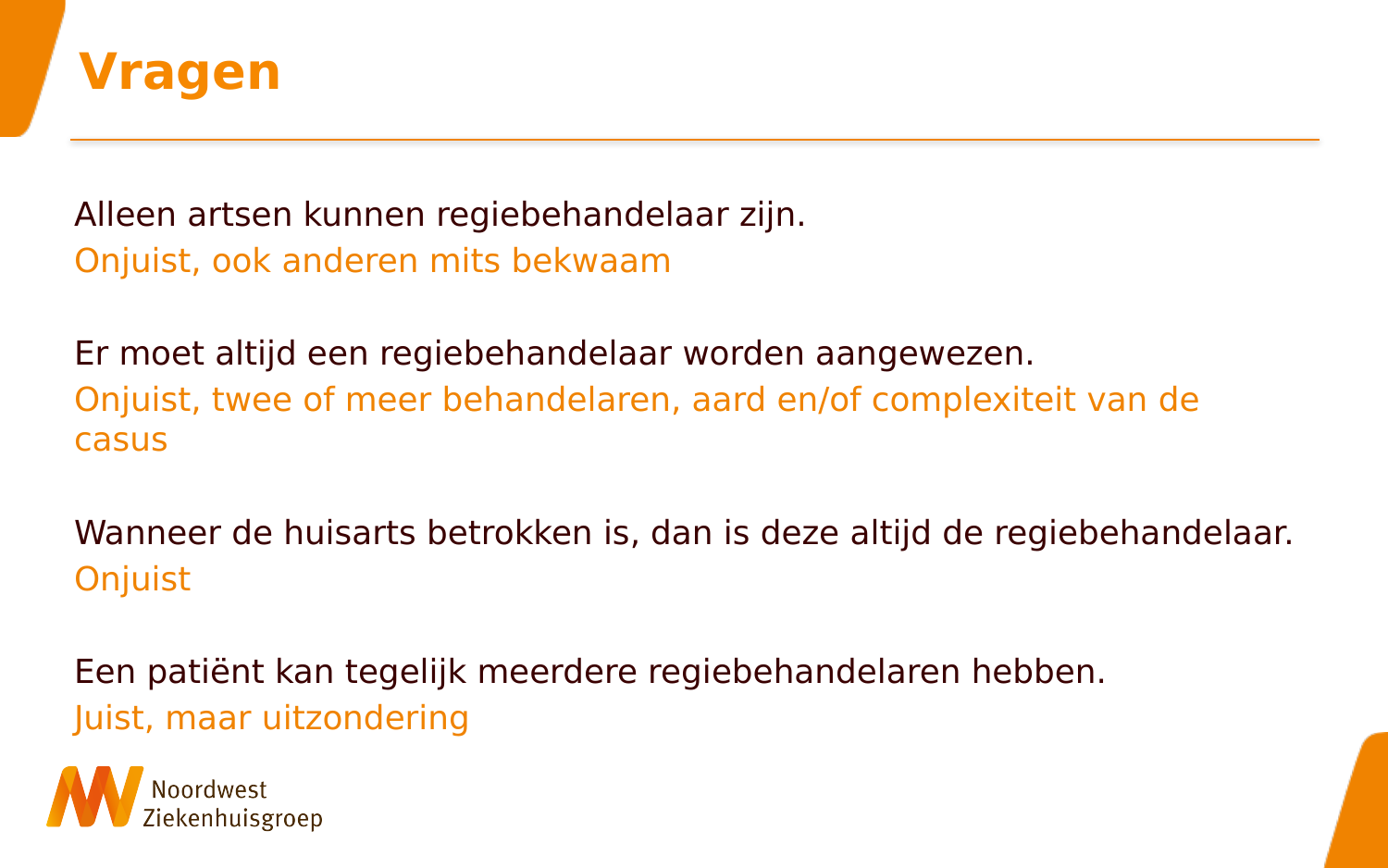

# Vragen
Alleen artsen kunnen regiebehandelaar zijn.
Onjuist, ook anderen mits bekwaam

Er moet altijd een regiebehandelaar worden aangewezen.
Onjuist, twee of meer behandelaren, aard en/of complexiteit van de casus

Wanneer de huisarts betrokken is, dan is deze altijd de regiebehandelaar.
Onjuist

Een patiënt kan tegelijk meerdere regiebehandelaren hebben.
Juist, maar uitzondering